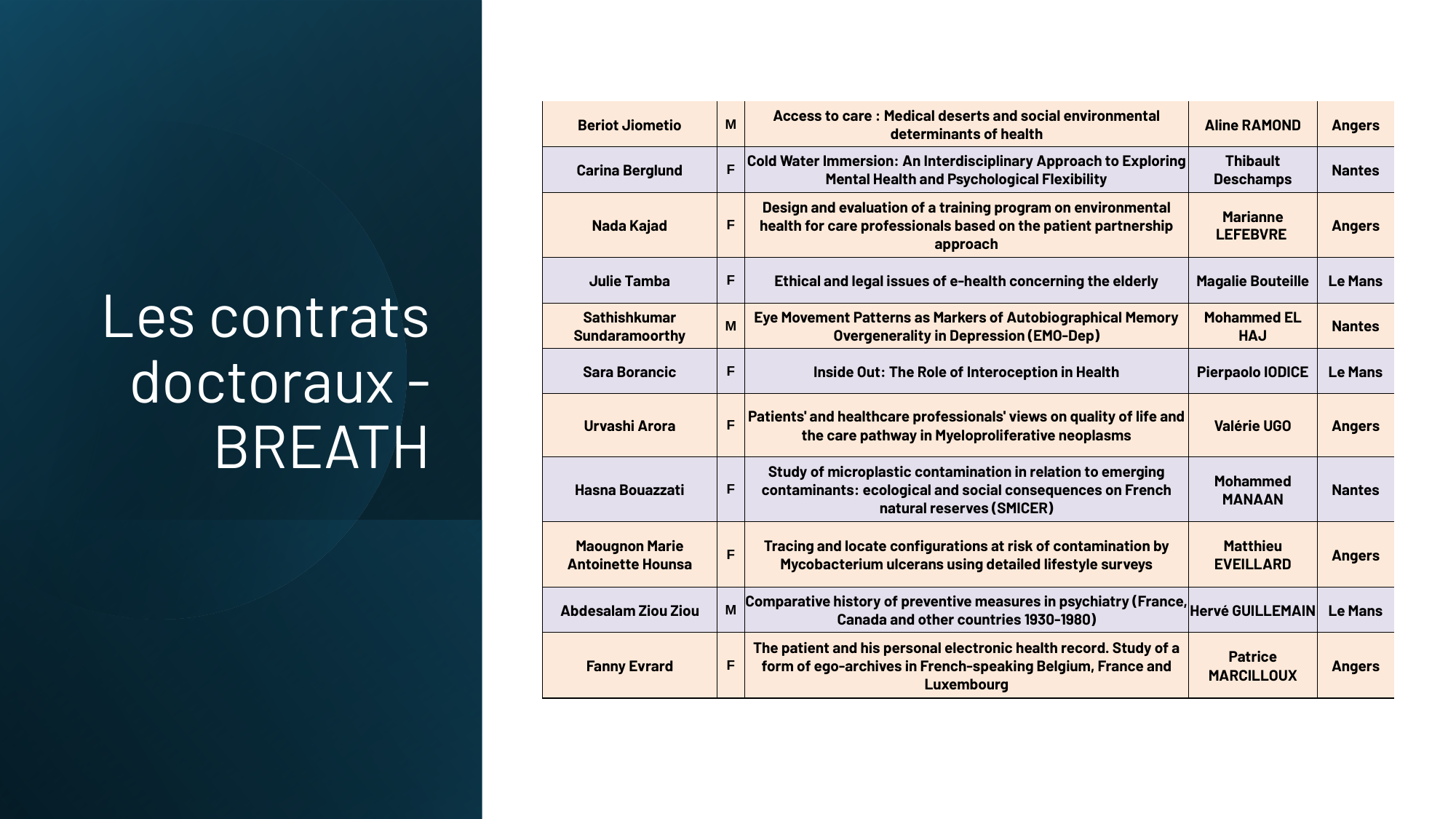

| Beriot Jiometio | M | Access to care : Medical deserts and social environmental determinants of health | Aline RAMOND | Angers |
| --- | --- | --- | --- | --- |
| Carina Berglund | F | Cold Water Immersion: An Interdisciplinary Approach to Exploring Mental Health and Psychological Flexibility | Thibault Deschamps | Nantes |
| Nada Kajad | F | Design and evaluation of a training program on environmental health for care professionals based on the patient partnership approach | Marianne LEFEBVRE | Angers |
| Julie Tamba | F | Ethical and legal issues of e-health concerning the elderly | Magalie Bouteille | Le Mans |
| Sathishkumar Sundaramoorthy | M | Eye Movement Patterns as Markers of Autobiographical Memory Overgenerality in Depression (EMO-Dep) | Mohammed EL HAJ | Nantes |
| Sara Borancic | F | Inside Out: The Role of Interoception in Health | Pierpaolo IODICE | Le Mans |
| Urvashi Arora | F | Patients' and healthcare professionals' views on quality of life and the care pathway in Myeloproliferative neoplasms | Valérie UGO | Angers |
| Hasna Bouazzati | F | Study of microplastic contamination in relation to emerging contaminants: ecological and social consequences on French natural reserves (SMICER) | Mohammed MANAAN | Nantes |
| Maougnon Marie Antoinette Hounsa | F | Tracing and locate configurations at risk of contamination by Mycobacterium ulcerans using detailed lifestyle surveys | Matthieu EVEILLARD | Angers |
| Abdesalam Ziou Ziou | M | Comparative history of preventive measures in psychiatry (France, Canada and other countries 1930-1980) | Hervé GUILLEMAIN | Le Mans |
| Fanny Evrard | F | The patient and his personal electronic health record. Study of a form of ego-archives in French-speaking Belgium, France and Luxembourg | Patrice MARCILLOUX | Angers |

# Les contrats doctoraux - BREATH